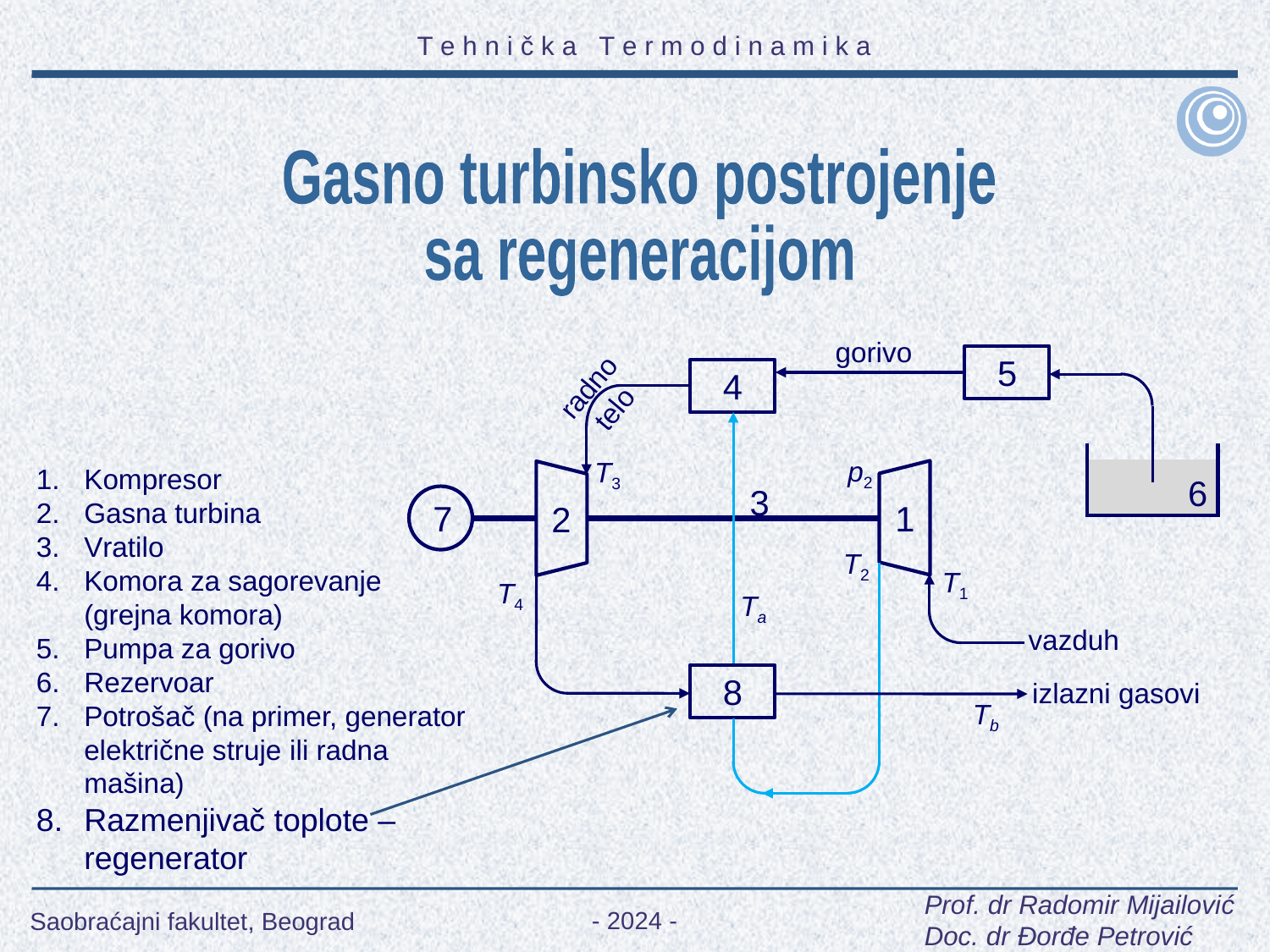

Gasno turbinsko postrojenje
sa regeneracijom
gorivo
5

radno telo
4

p2
T3
Kompresor
Gasna turbina
Vratilo
Komora za sagorevanje (grejna komora)
Pumpa za gorivo
Rezervoar
Potrošač (na primer, generator električne struje ili radna mašina)
Razmenjivač toplote – regenerator
6
3

7
1
2

T2
T1
T4

Ta
vazduh

8

izlazni gasovi
Tb